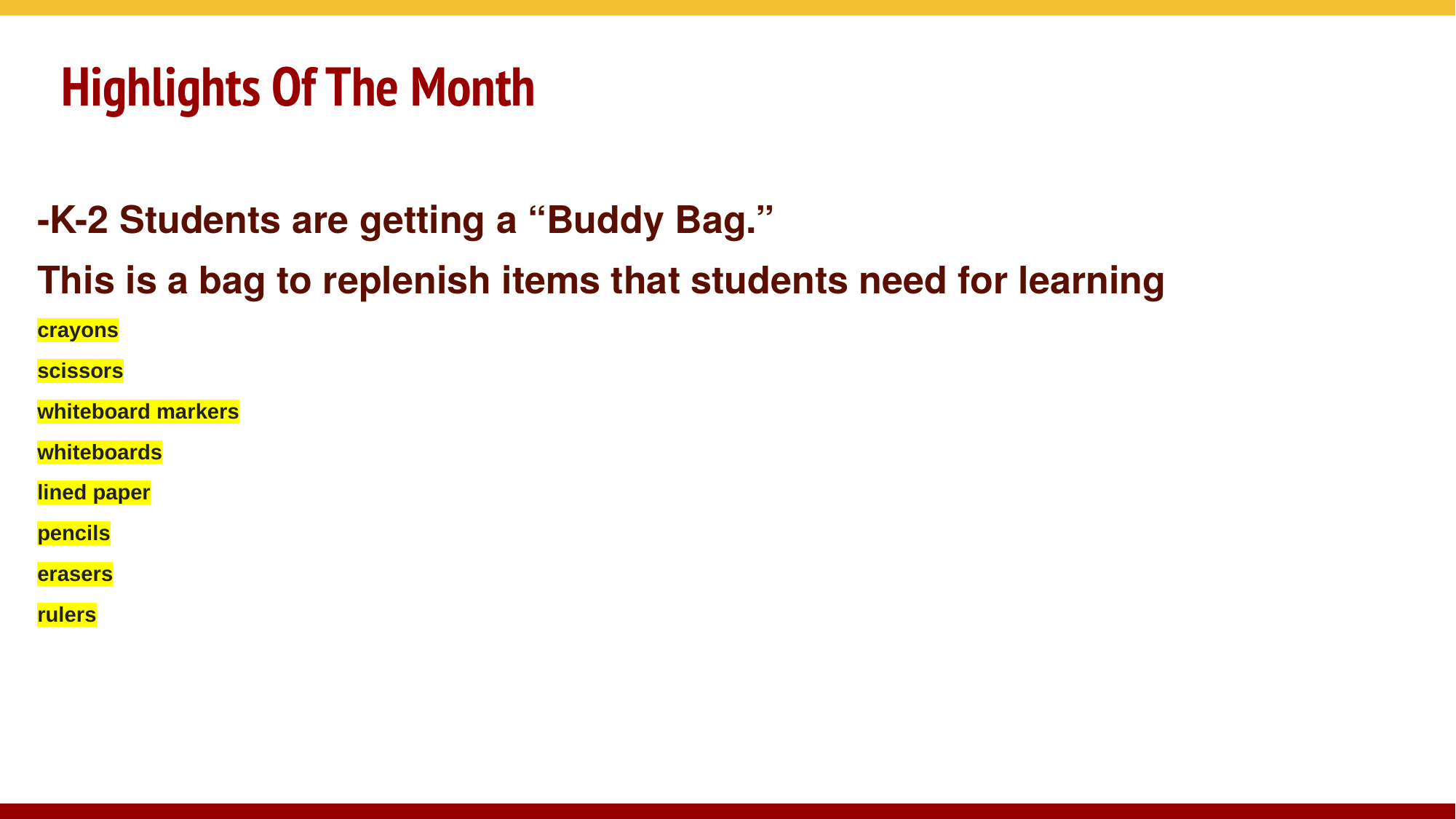

# Highlights Of The Month
-K-2 Students are getting a “Buddy Bag.”
This is a bag to replenish items that students need for learning
crayons
scissors
whiteboard markers
whiteboards
lined paper
pencils
erasers
rulers